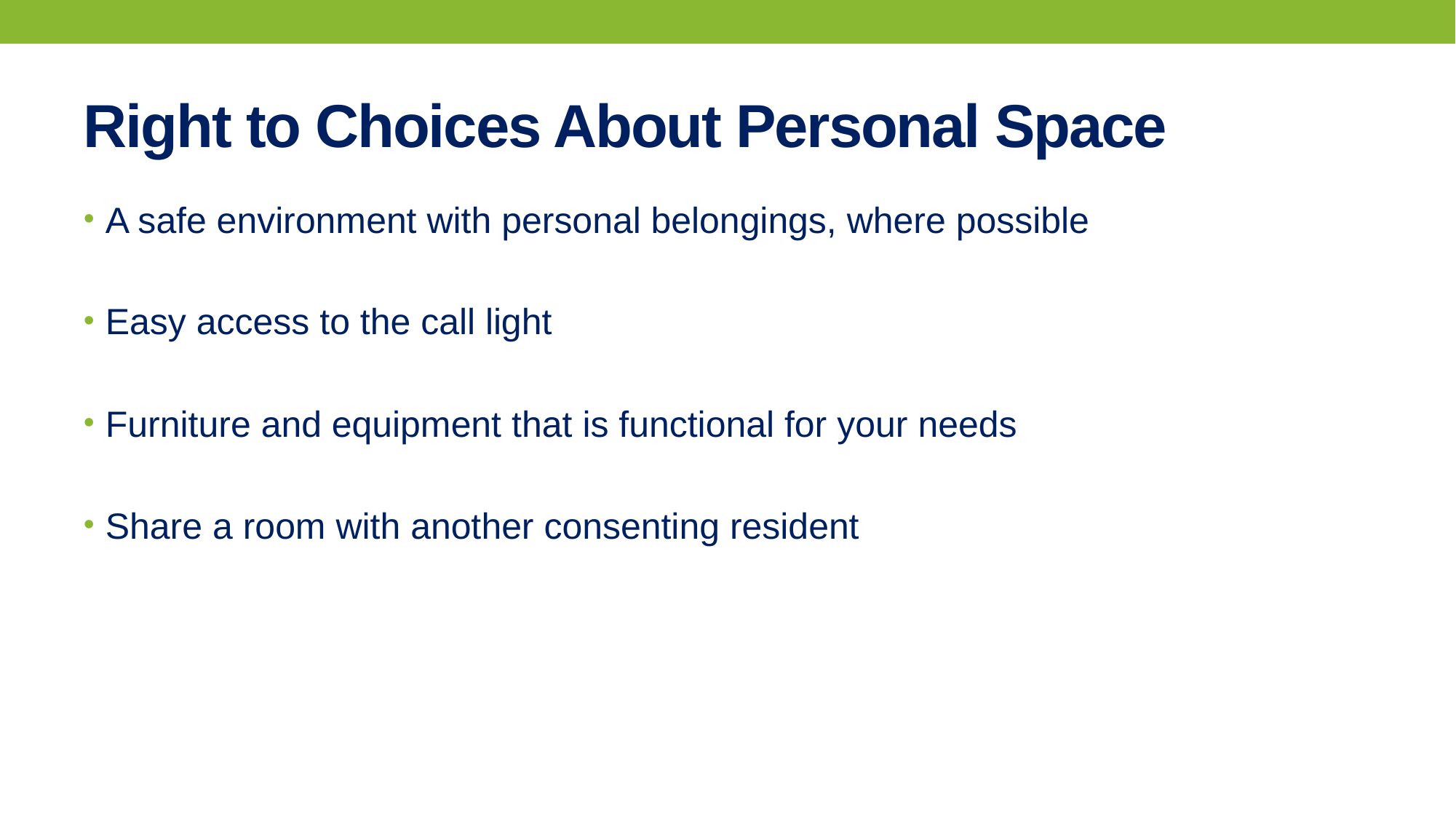

# Right to Choices About Personal Space
A safe environment with personal belongings, where possible

Easy access to the call light

Furniture and equipment that is functional for your needs

Share a room with another consenting resident